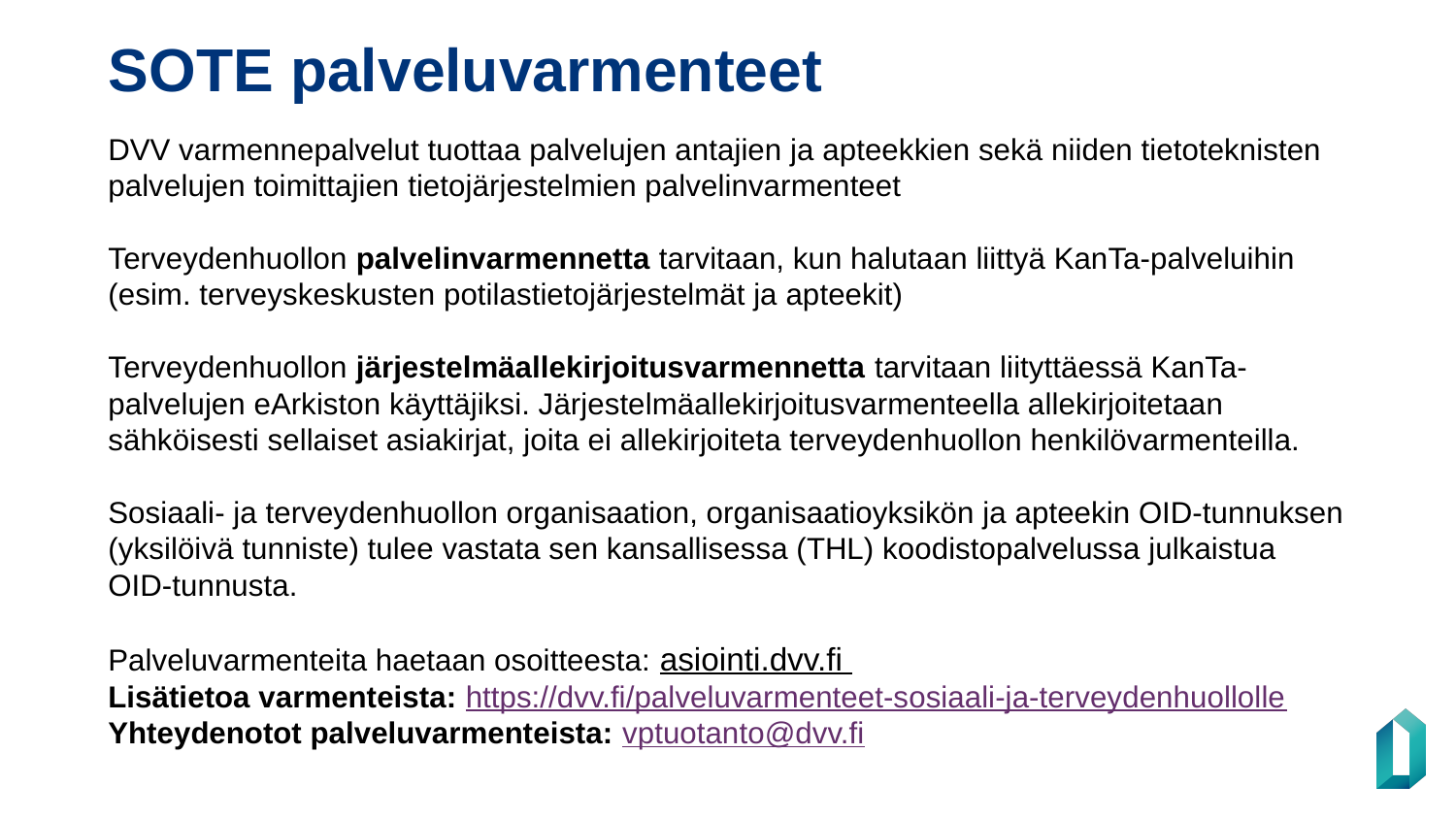

# SOTE palveluvarmenteet
DVV varmennepalvelut tuottaa palvelujen antajien ja apteekkien sekä niiden tietoteknisten palvelujen toimittajien tietojärjestelmien palvelinvarmenteet

Terveydenhuollon palvelinvarmennetta tarvitaan, kun halutaan liittyä KanTa-palveluihin (esim. terveyskeskusten potilastietojärjestelmät ja apteekit)

Terveydenhuollon järjestelmäallekirjoitusvarmennetta tarvitaan liityttäessä KanTa-palvelujen eArkiston käyttäjiksi. Järjestelmäallekirjoitusvarmenteella allekirjoitetaan sähköisesti sellaiset asiakirjat, joita ei allekirjoiteta terveydenhuollon henkilövarmenteilla.

Sosiaali- ja terveydenhuollon organisaation, organisaatioyksikön ja apteekin OID-tunnuksen (yksilöivä tunniste) tulee vastata sen kansallisessa (THL) koodistopalvelussa julkaistua OID-tunnusta.

Palveluvarmenteita haetaan osoitteesta: asiointi.dvv.fi
Lisätietoa varmenteista: https://dvv.fi/palveluvarmenteet-sosiaali-ja-terveydenhuollolle
Yhteydenotot palveluvarmenteista: vptuotanto@dvv.fi